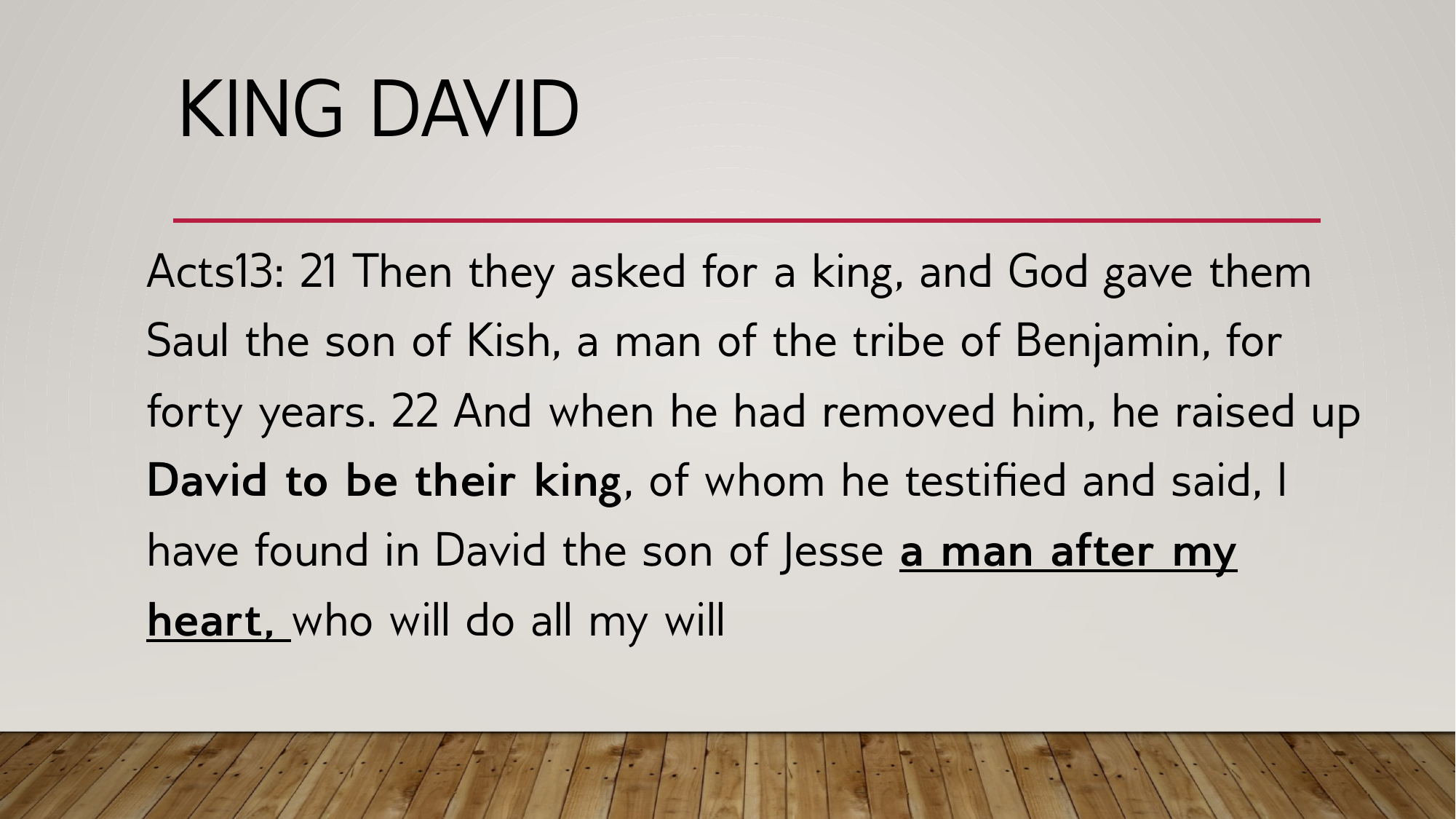

# King david
Acts13: 21 Then they asked for a king, and God gave them Saul the son of Kish, a man of the tribe of Benjamin, for forty years. 22 And when he had removed him, he raised up David to be their king, of whom he testified and said, I have found in David the son of Jesse a man after my heart, who will do all my will